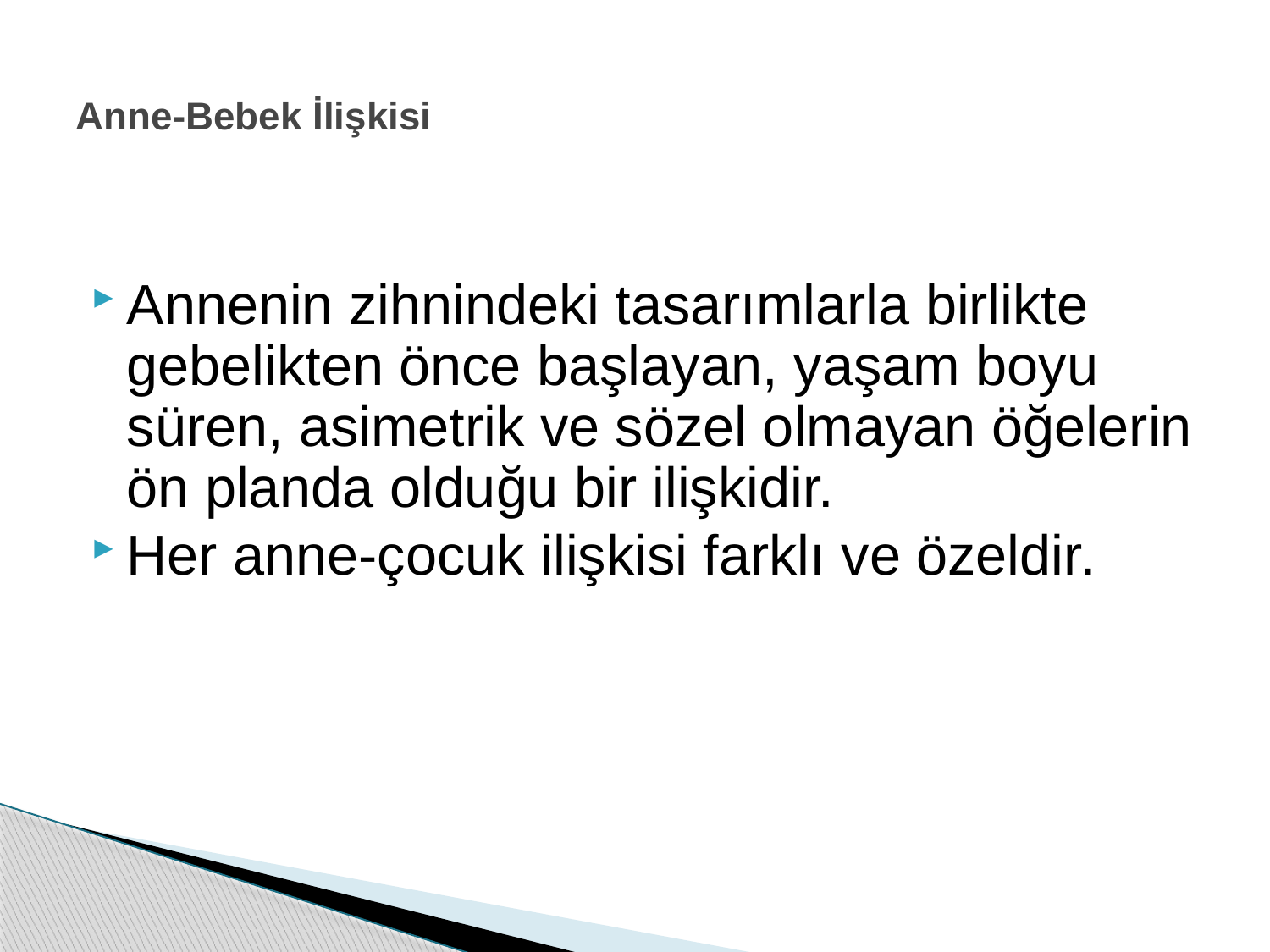

# Anne-Bebek İlişkisi

Annenin zihnindeki tasarımlarla birlikte gebelikten önce başlayan, yaşam boyu süren, asimetrik ve sözel olmayan öğelerin ön planda olduğu bir ilişkidir.
Her anne-çocuk ilişkisi farklı ve özeldir.